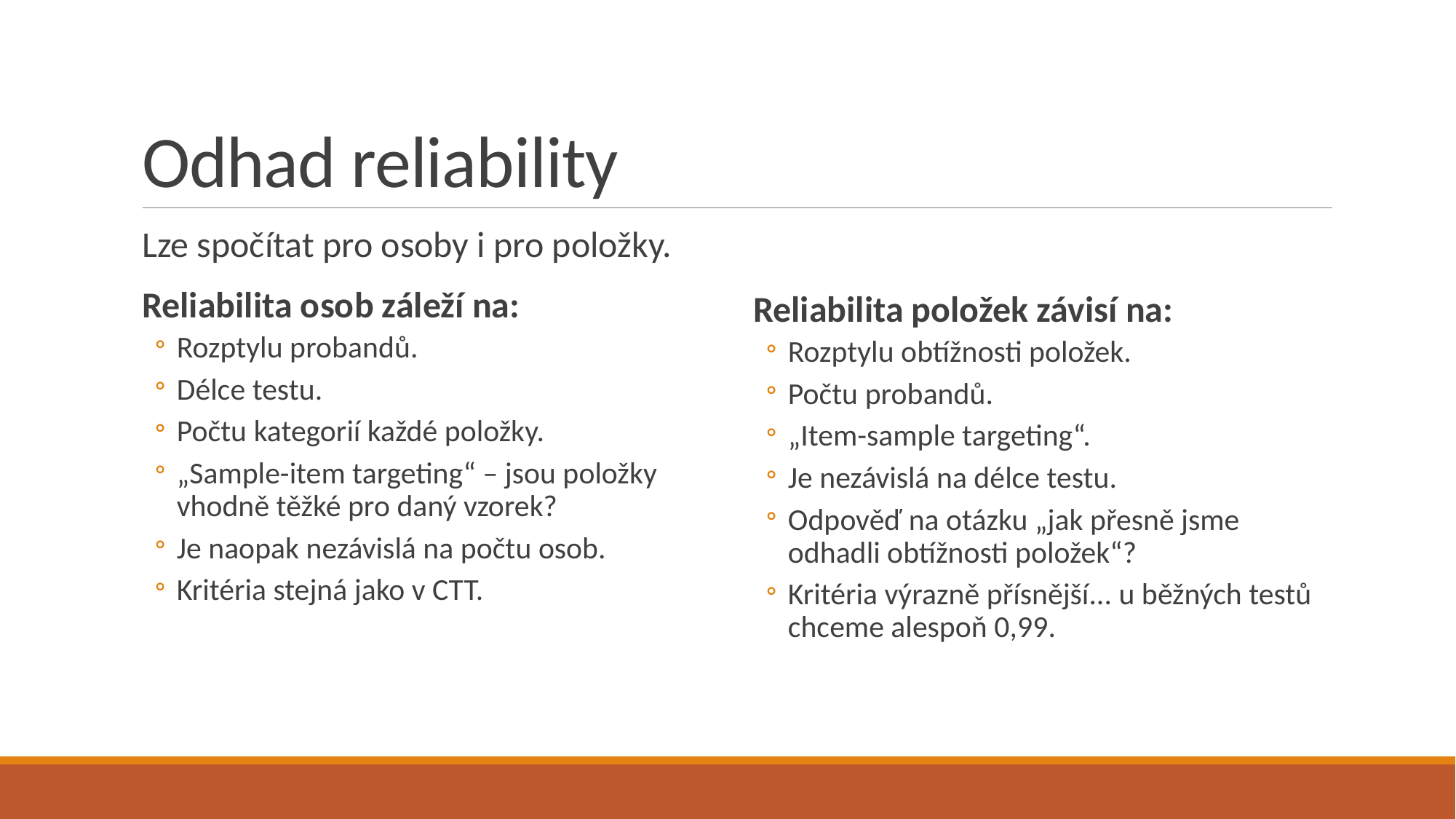

# Odhad reliability
Lze spočítat pro osoby i pro položky.
Reliabilita osob záleží na:
Rozptylu probandů.
Délce testu.
Počtu kategorií každé položky.
„Sample-item targeting“ – jsou položky vhodně těžké pro daný vzorek?
Je naopak nezávislá na počtu osob.
Kritéria stejná jako v CTT.

Reliabilita položek závisí na:
Rozptylu obtížnosti položek.
Počtu probandů.
„Item-sample targeting“.
Je nezávislá na délce testu.
Odpověď na otázku „jak přesně jsme odhadli obtížnosti položek“?
Kritéria výrazně přísnější... u běžných testů chceme alespoň 0,99.